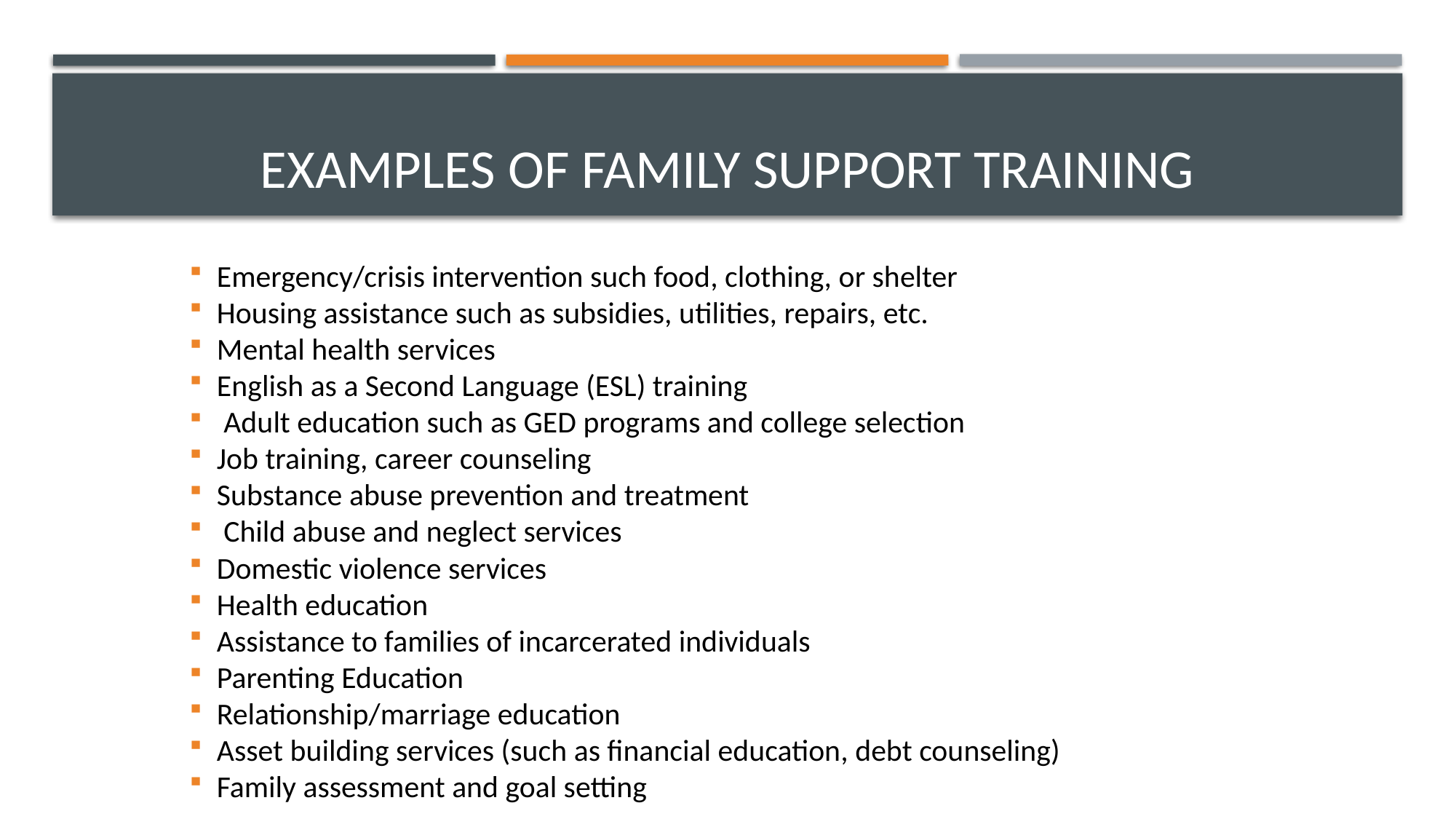

# Examples of family support training
Emergency/crisis intervention such food, clothing, or shelter
Housing assistance such as subsidies, utilities, repairs, etc.
Mental health services
English as a Second Language (ESL) training
 Adult education such as GED programs and college selection
Job training, career counseling
Substance abuse prevention and treatment
 Child abuse and neglect services
Domestic violence services
Health education
Assistance to families of incarcerated individuals
Parenting Education
Relationship/marriage education
Asset building services (such as financial education, debt counseling)
Family assessment and goal setting